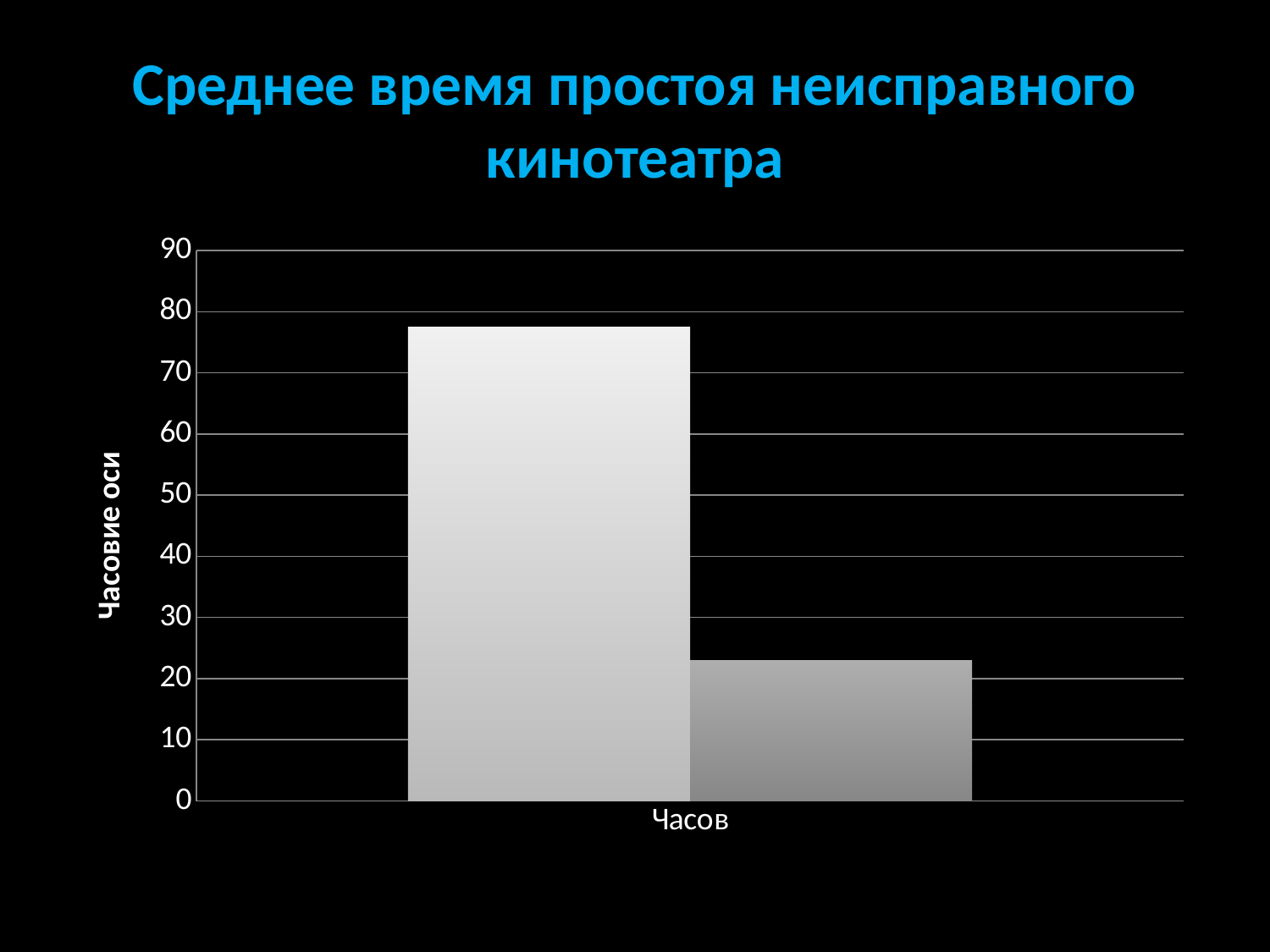

# Среднее время простоя неисправного кинотеатра

### Chart

| Category | Не NOC | NOC |
|---|---|---|
| Часов | 77.5 | 23.0 |